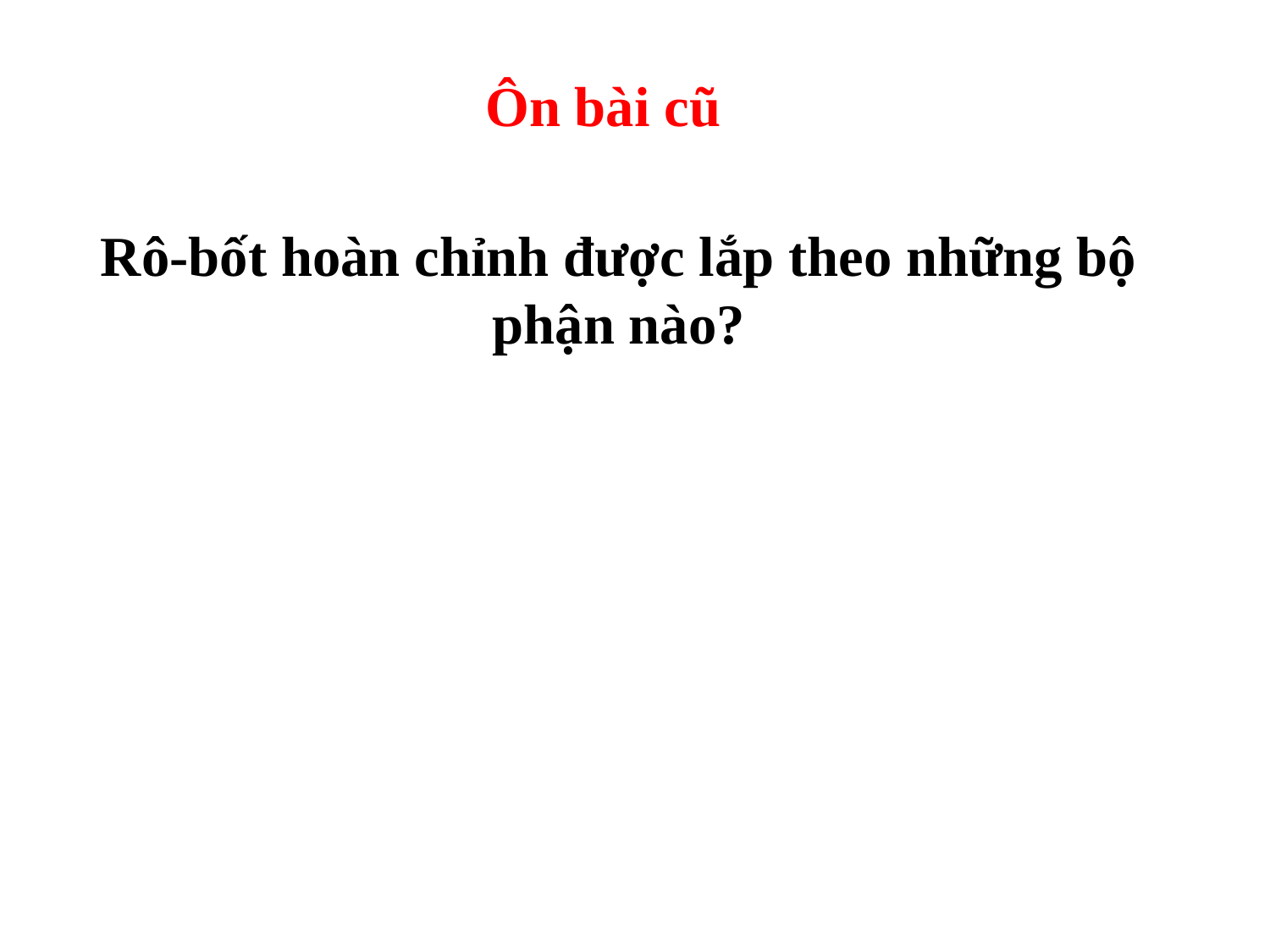

# Ôn bài cũ
Rô-bốt hoàn chỉnh được lắp theo những bộ phận nào?